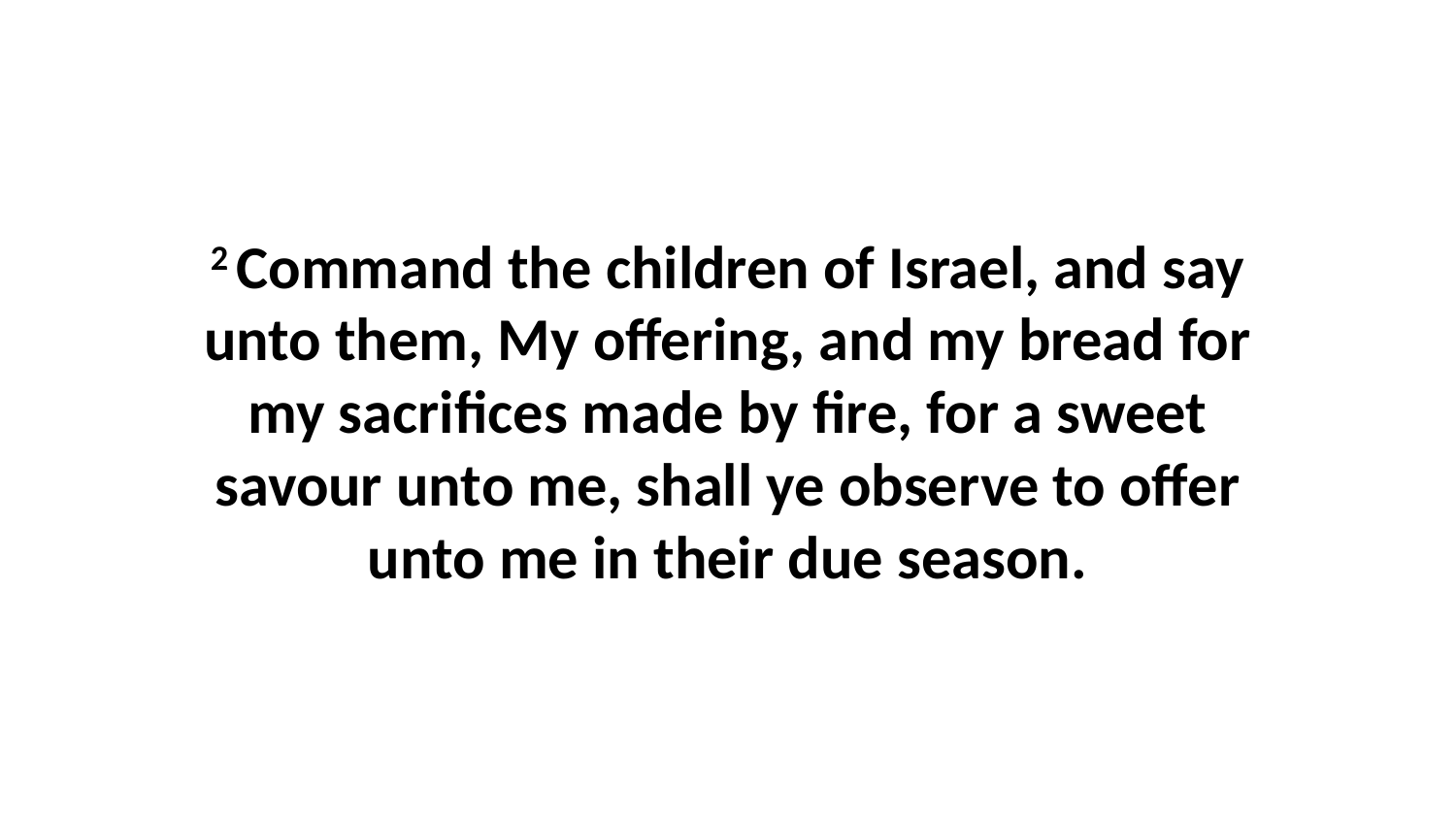

2 Command the children of Israel, and say unto them, My offering, and my bread for my sacrifices made by fire, for a sweet savour unto me, shall ye observe to offer unto me in their due season.